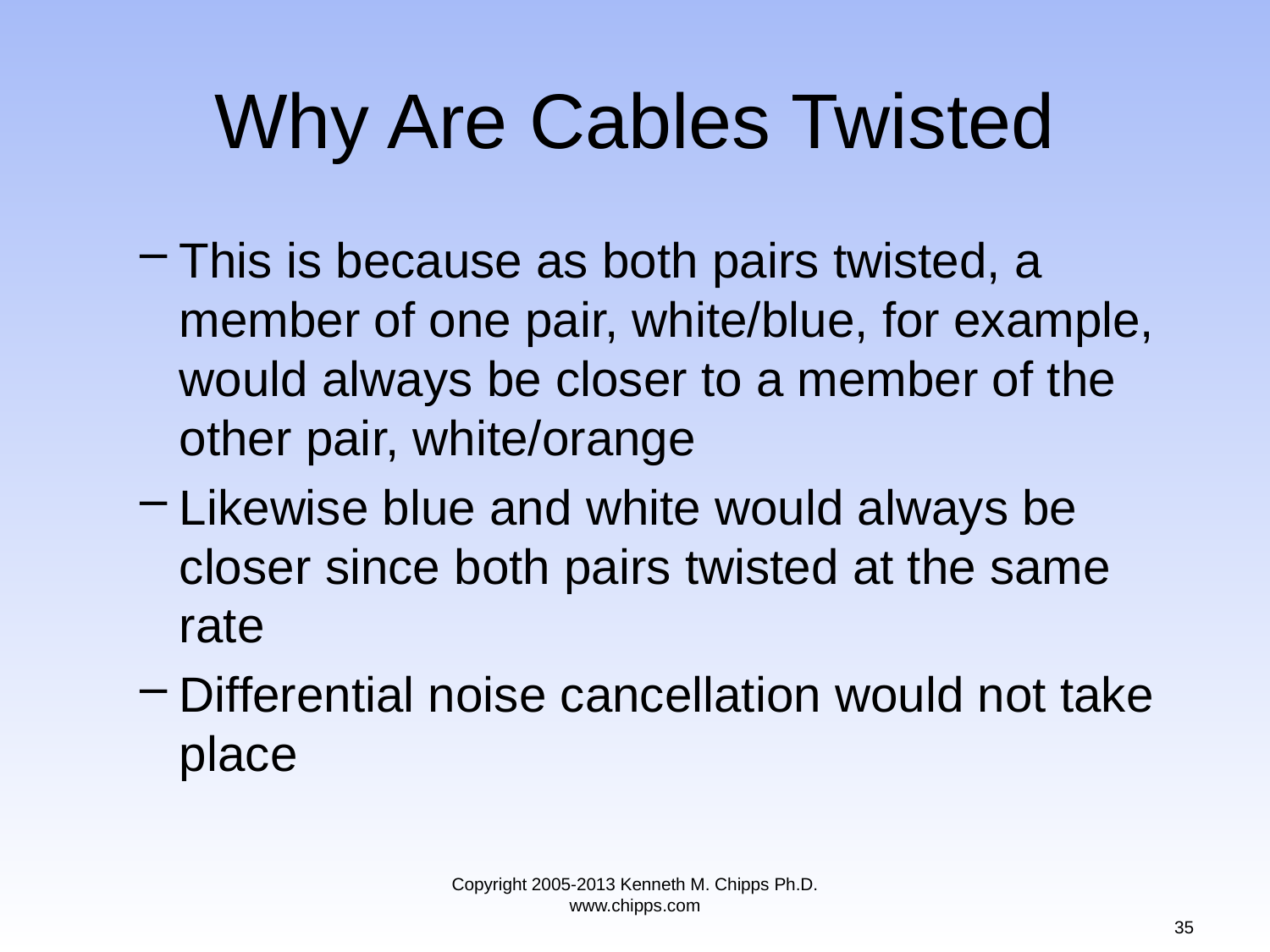

# Why Are Cables Twisted
This is because as both pairs twisted, a member of one pair, white/blue, for example, would always be closer to a member of the other pair, white/orange
Likewise blue and white would always be closer since both pairs twisted at the same rate
Differential noise cancellation would not take place
Copyright 2005-2013 Kenneth M. Chipps Ph.D. www.chipps.com

35